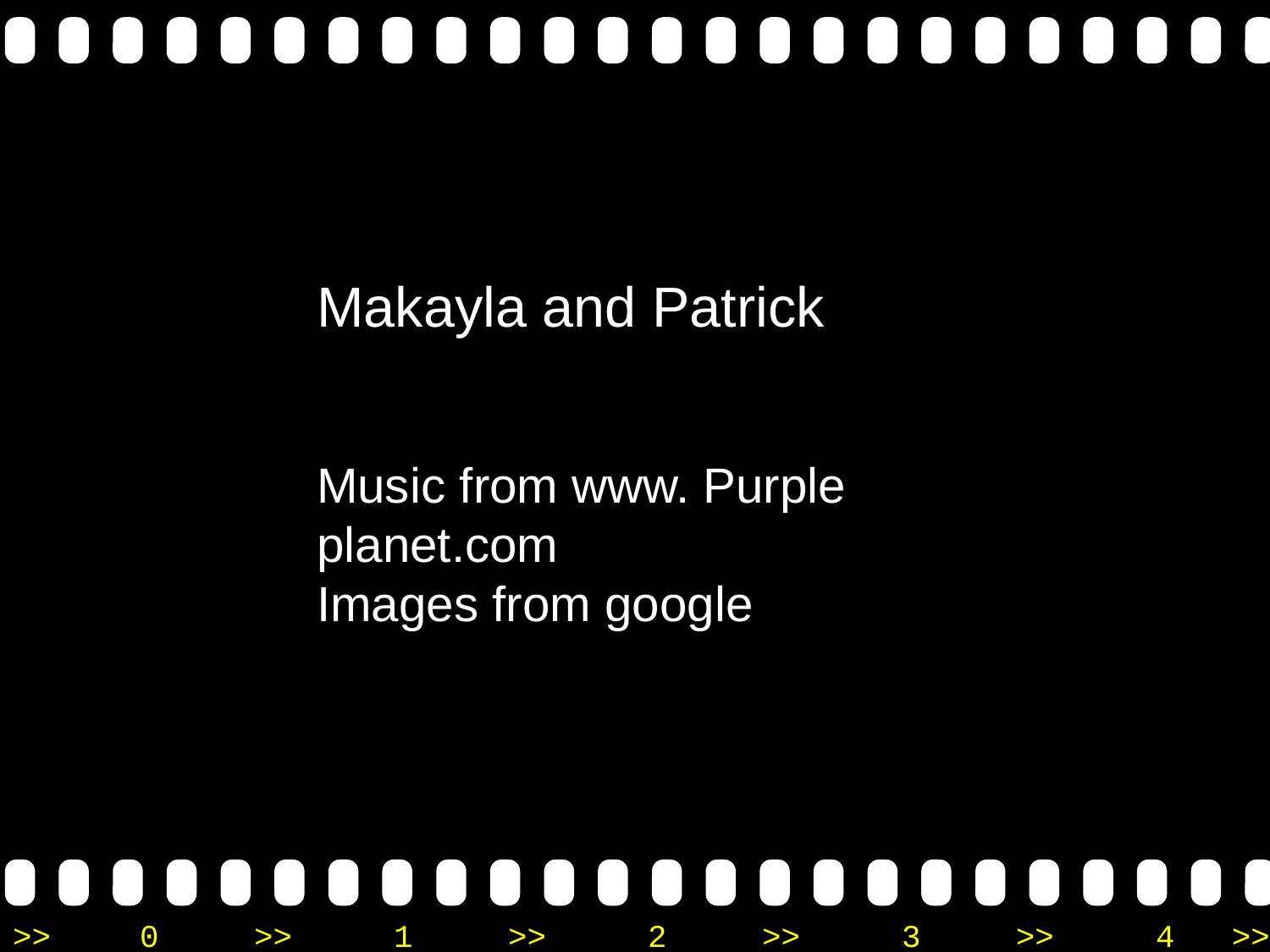

Makayla and Patrick
Music from www. Purple planet.com
Images from google